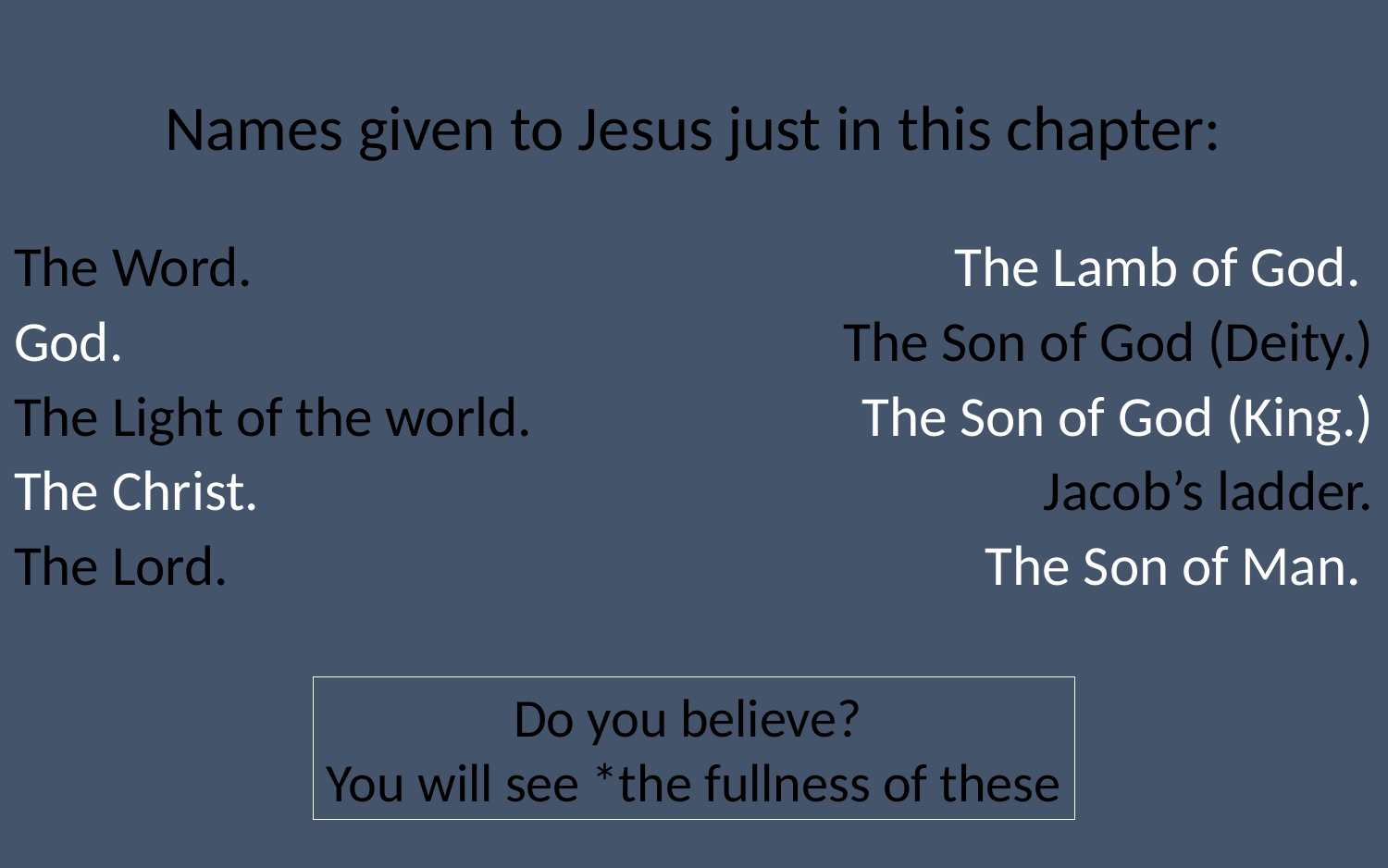

# Names given to Jesus just in this chapter:
The Word.
God.
The Light of the world.
The Christ.
The Lord.

The Lamb of God.
The Son of God (Deity.)
The Son of God (King.)
Jacob’s ladder.
The Son of Man.
Do you believe?
You will see *the fullness of these